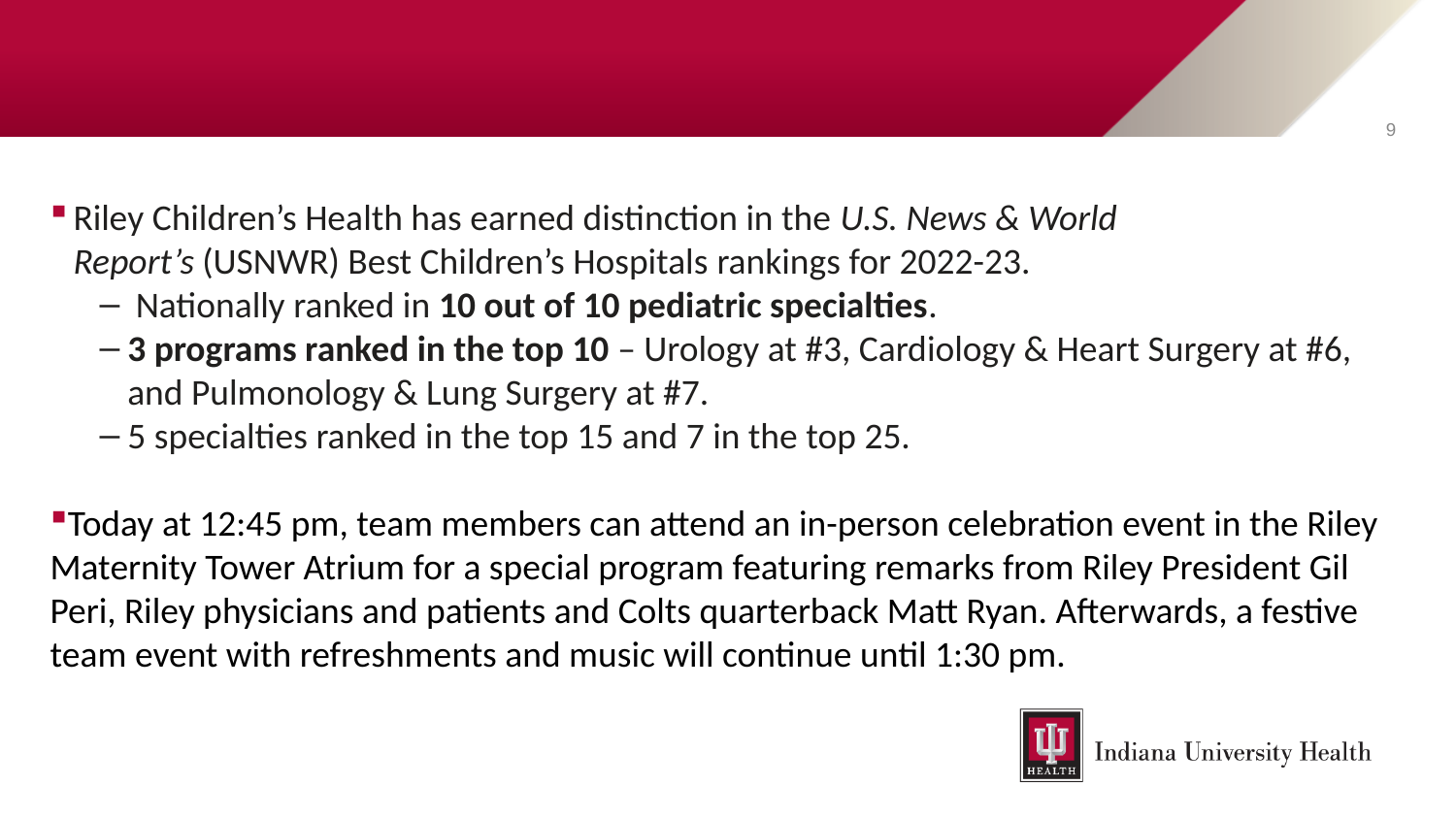

#
9
Riley Children’s Health has earned distinction in the U.S. News & World Report’s (USNWR) Best Children’s Hospitals rankings for 2022-23.
 Nationally ranked in 10 out of 10 pediatric specialties.
3 programs ranked in the top 10 – Urology at #3, Cardiology & Heart Surgery at #6, and Pulmonology & Lung Surgery at #7.
5 specialties ranked in the top 15 and 7 in the top 25.

Today at 12:45 pm, team members can attend an in-person celebration event in the Riley Maternity Tower Atrium for a special program featuring remarks from Riley President Gil Peri, Riley physicians and patients and Colts quarterback Matt Ryan. Afterwards, a festive team event with refreshments and music will continue until 1:30 pm.